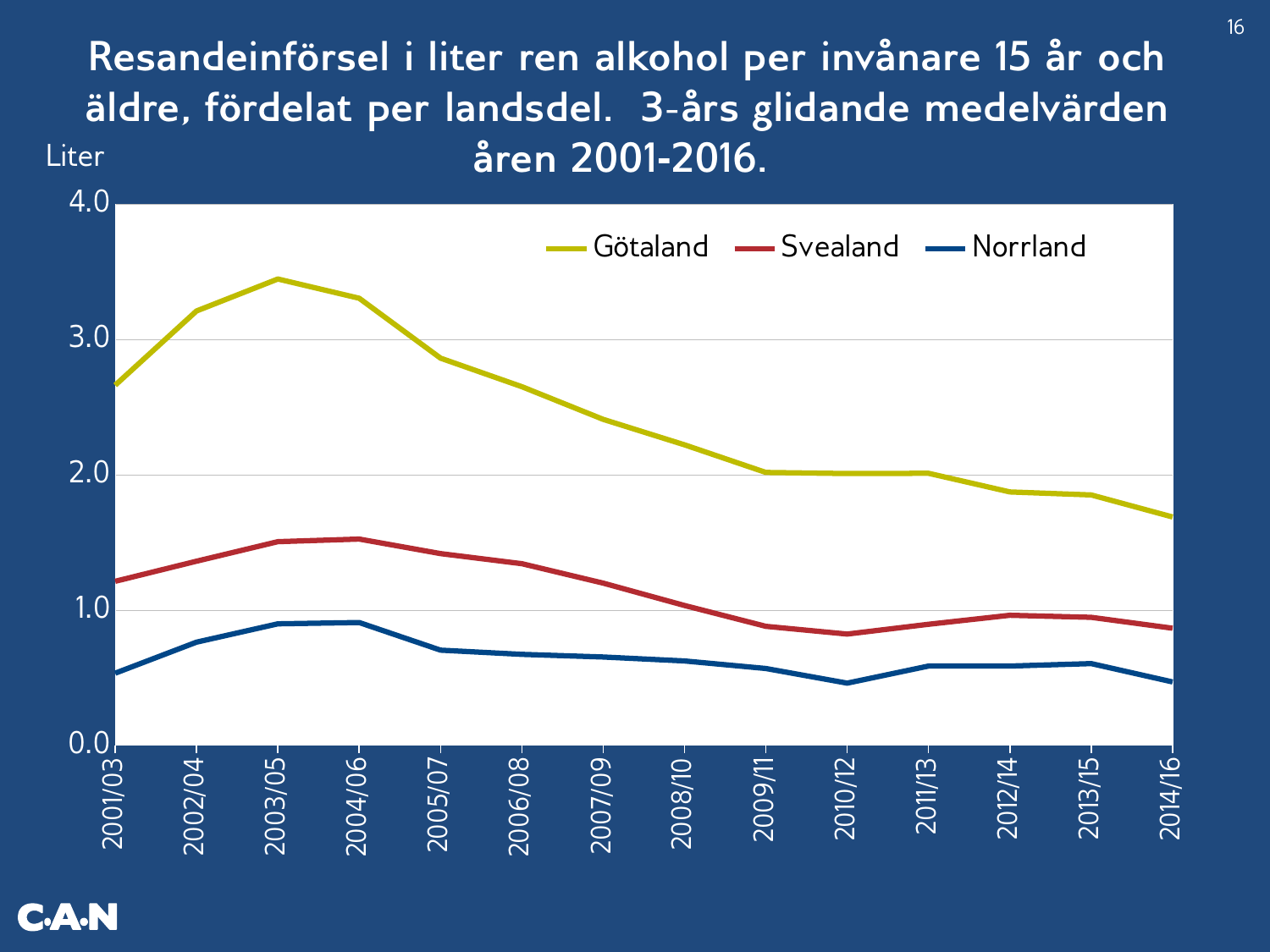

16
Resandeinförsel i liter ren alkohol per invånare 15 år och äldre, fördelat per landsdel.  3-års glidande medelvärden åren 2001-2016.

### Chart

| Category | Götaland | Svealand | Norrland |
|---|---|---|---|
| 2001/03 | 2.6613694662114606 | 1.2116873541871354 | 0.5324438789482446 |
| 2002/04 | 3.2098836097384544 | 1.3601577035527839 | 0.7617129753608985 |
| 2003/05 | 3.446262008586364 | 1.5044769988422386 | 0.8971642498023691 |
| 2004/06 | 3.303987845705045 | 1.5238217798488132 | 0.9068815900239954 |
| 2005/07 | 2.861058673994132 | 1.4160779488405681 | 0.7027985378707013 |
| 2006/08 | 2.6501733945841828 | 1.3415531413444564 | 0.6715304732638794 |
| 2007/09 | 2.408633419946961 | 1.1978696702807927 | 0.652054418136316 |
| 2008/10 | 2.2208670430981545 | 1.0329872345052065 | 0.6227926405141364 |
| 2009/11 | 2.0165811544204346 | 0.8788892495902938 | 0.5671114876561772 |
| 2010/12 | 2.0081939938034994 | 0.8214331503111044 | 0.45879132696672986 |
| 2011/13 | 2.0101781384460264 | 0.8941589441695985 | 0.5850827341264918 |
| 2012/14 | 1.8723439158573676 | 0.9603227846438666 | 0.5851158859391119 |
| 2013/15 | 1.8502256599859725 | 0.9453460666906386 | 0.6031706911837317 |
| 2014/16 | 1.6868530309187415 | 0.8646783951598381 | 0.46789216420675506 |